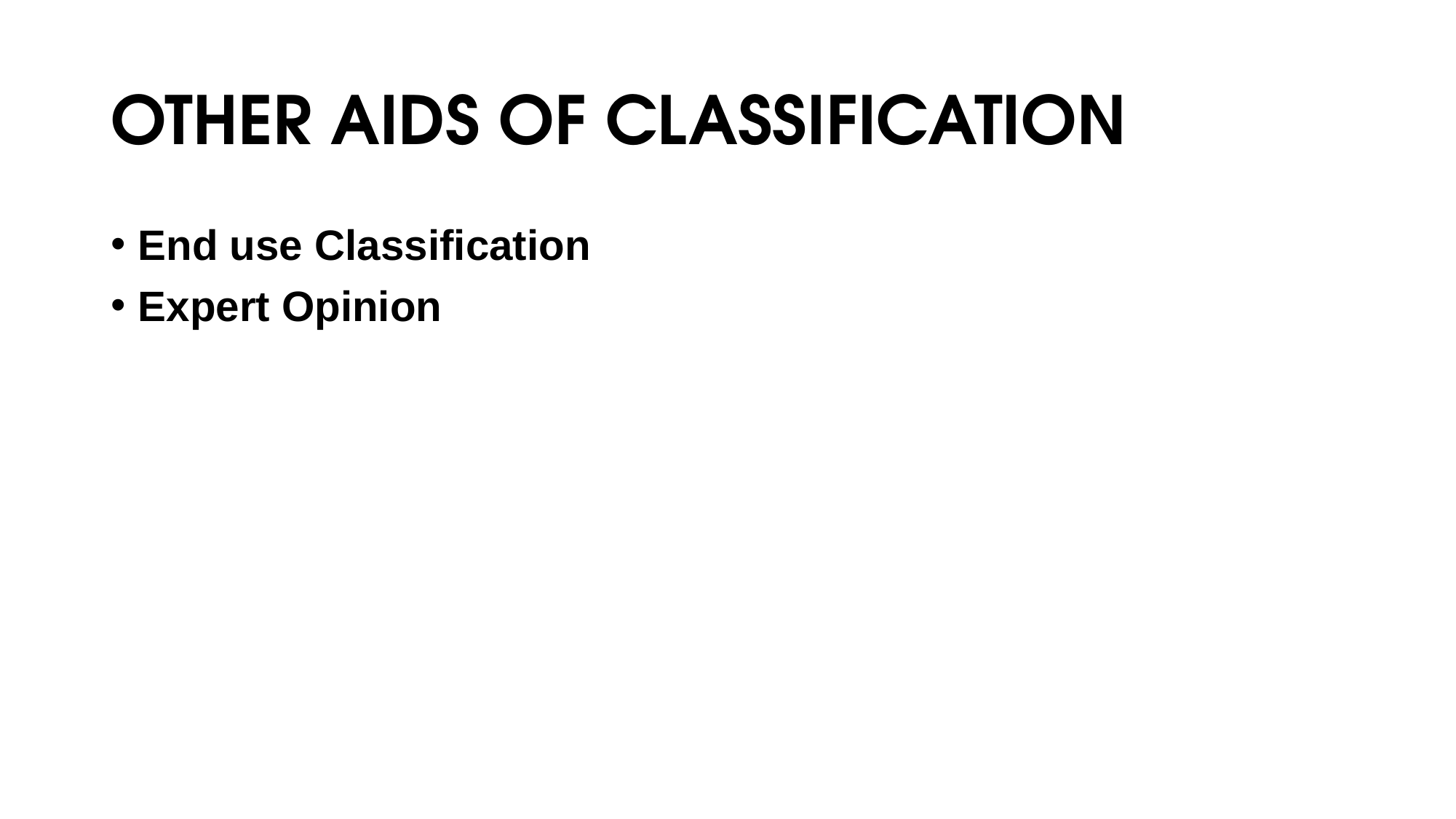

# OTHER AIDS OF CLASSIFICATION
End use Classification
Expert Opinion